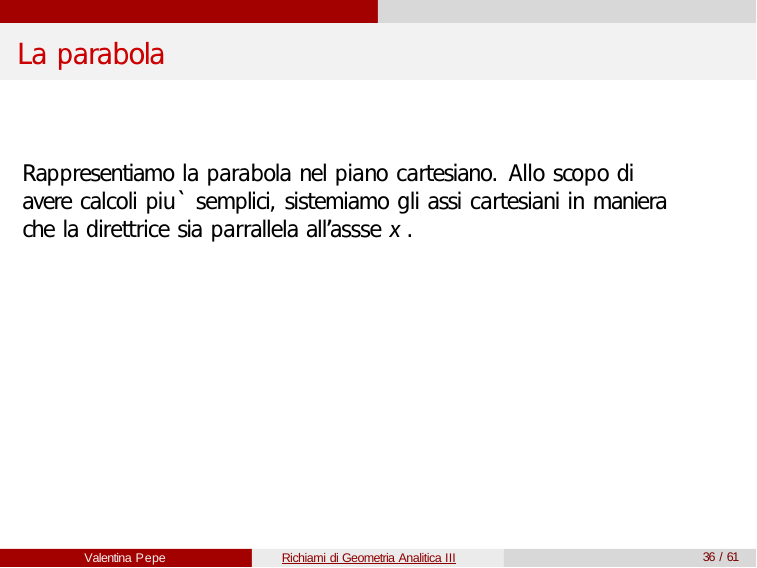

# La parabola
Rappresentiamo la parabola nel piano cartesiano. Allo scopo di avere calcoli piu` semplici, sistemiamo gli assi cartesiani in maniera che la direttrice sia parrallela all’assse x .

Valentina Pepe
Richiami di Geometria Analitica III
36 / 61